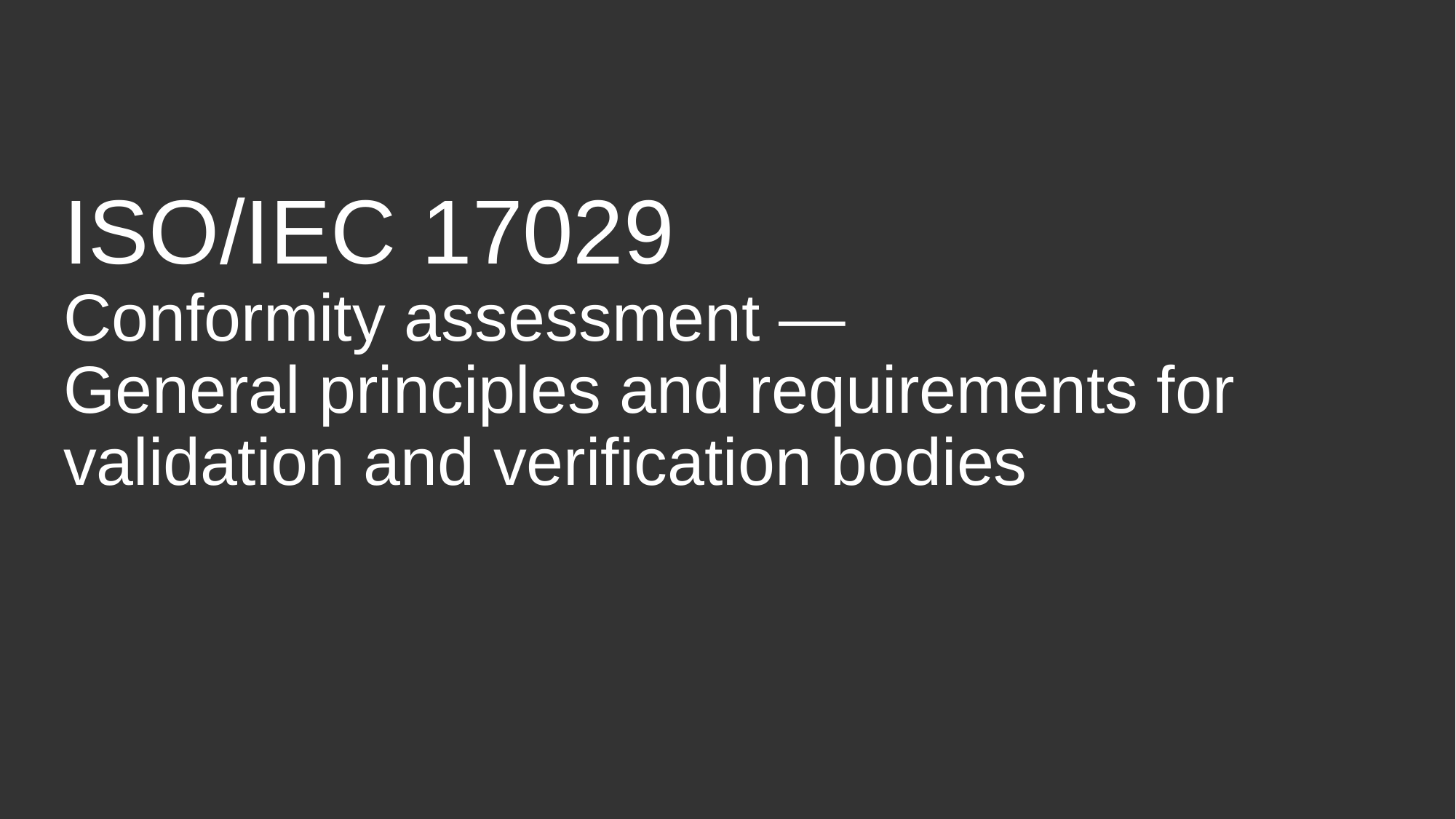

# ISO/IEC 17029 Conformity assessment — General principles and requirements for validation and verification bodies